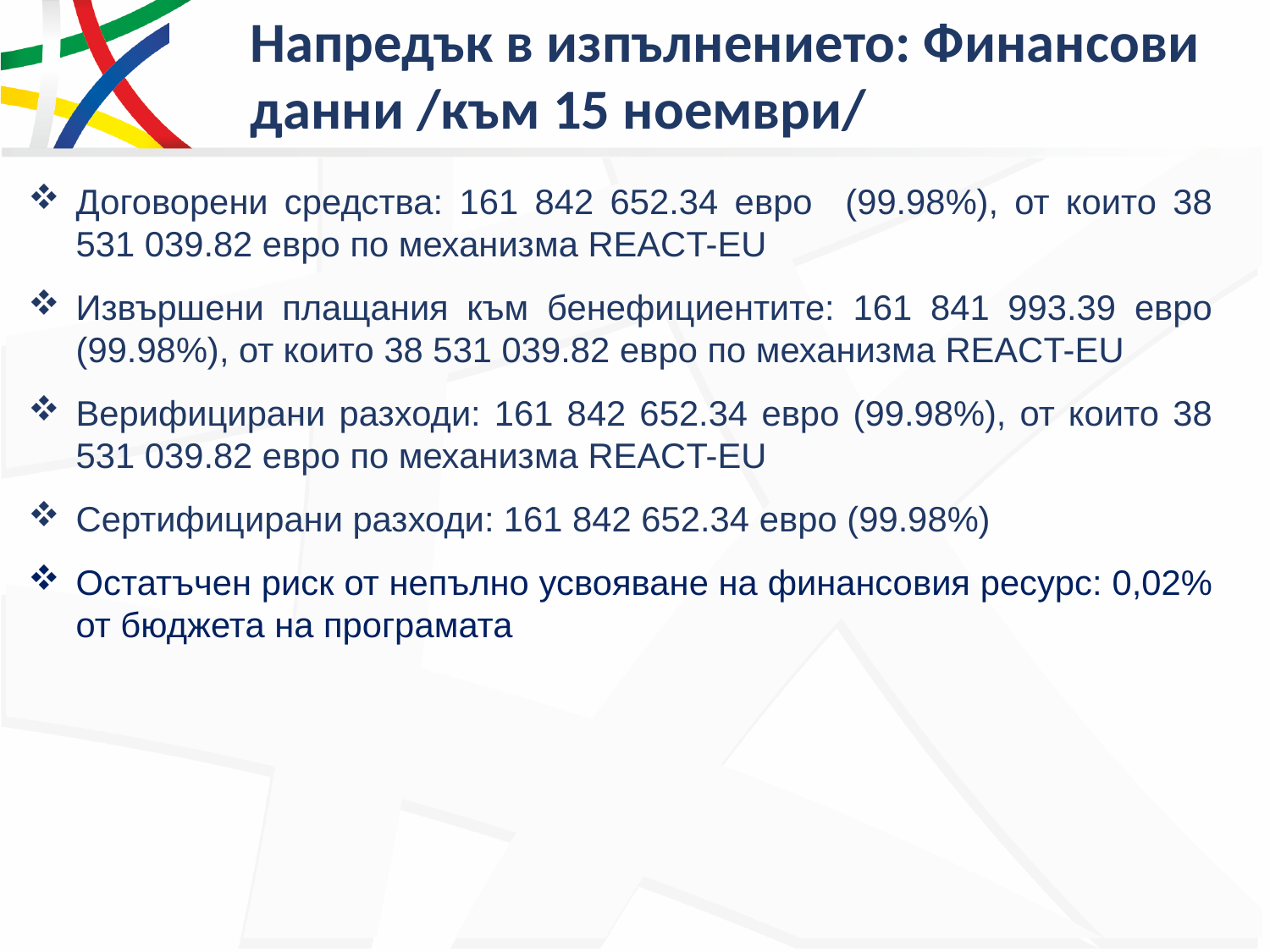

# Напредък в изпълнението: Финансови данни /към 15 ноември/
Договорени средства: 161 842 652.34 евро  (99.98%), от които 38 531 039.82 евро по механизма REACT-EU
Извършени плащания към бенефициентите: 161 841 993.39 евро (99.98%), от които 38 531 039.82 евро по механизма REACT-EU
Верифицирани разходи: 161 842 652.34 евро (99.98%), от които 38 531 039.82 евро по механизма REACT-EU
Сертифицирани разходи: 161 842 652.34 евро (99.98%)
Остатъчен риск от непълно усвояване на финансовия ресурс: 0,02% от бюджета на програмата